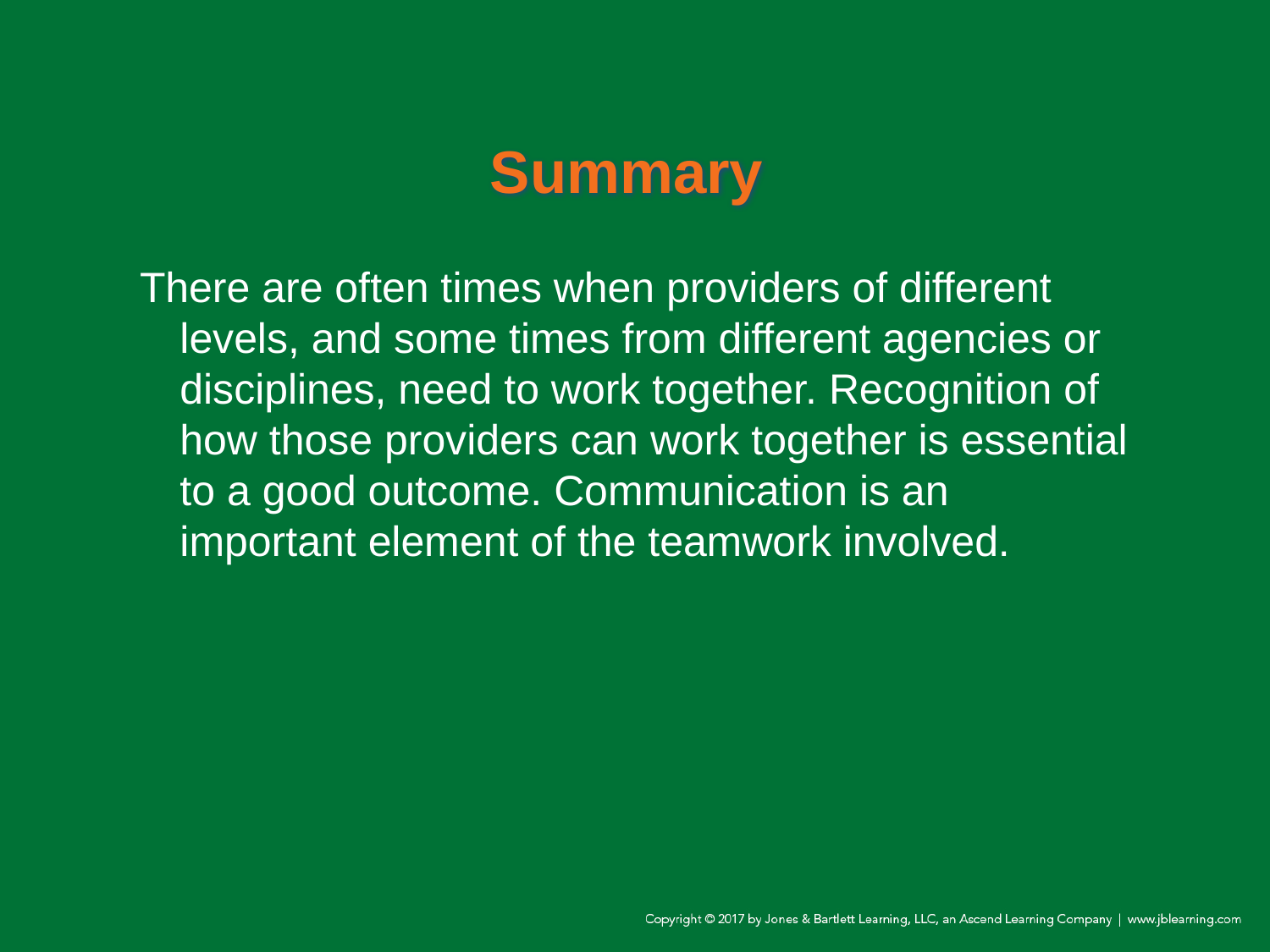

# Summary
There are often times when providers of different levels, and some times from different agencies or disciplines, need to work together. Recognition of how those providers can work together is essential to a good outcome. Communication is an important element of the teamwork involved.